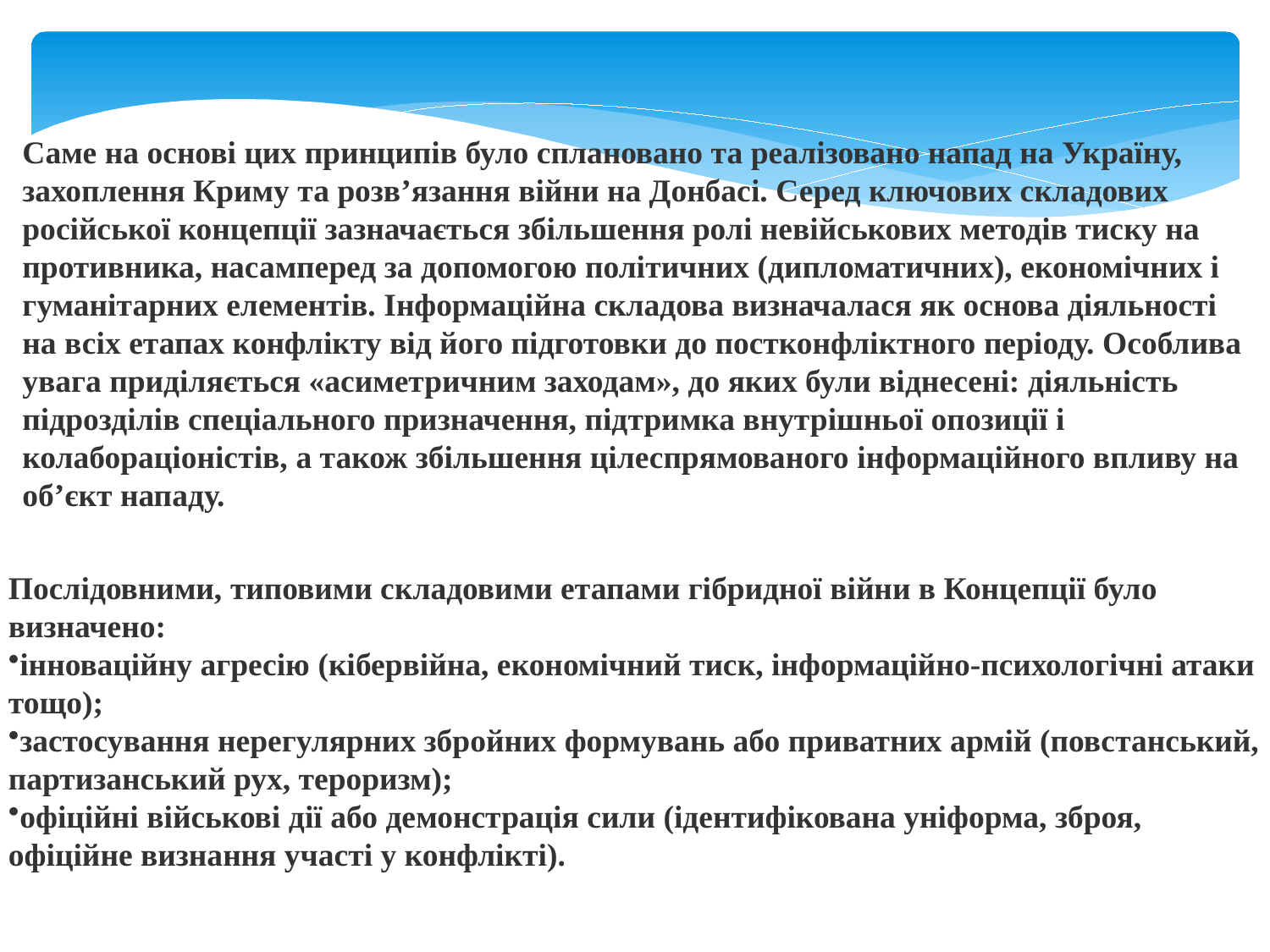

Саме на основі цих принципів було сплановано та реалізовано напад на Україну, захоплення Криму та розв’язання війни на Донбасі. Серед ключових складових російської концепції зазначається збільшення ролі невійськових методів тиску на противника, насамперед за допомогою політичних (дипломатичних), економічних і гуманітарних елементів. Інформаційна складова визначалася як основа діяльності на всіх етапах конфлікту від його підготовки до постконфліктного періоду. Особлива увага приділяється «асиметричним заходам», до яких були віднесені: діяльність підрозділів спеціального призначення, підтримка внутрішньої опозиції і колабораціоністів, а також збільшення цілеспрямованого інформаційного впливу на об’єкт нападу.
Послідовними, типовими складовими етапами гібридної війни в Концепції було визначено:
інноваційну агресію (кібервійна, економічний тиск, інформаційно-психологічні атаки тощо);
застосування нерегулярних збройних формувань або приватних армій (повстанський, партизанський рух, тероризм);
офіційні військові дії або демонстрація сили (ідентифікована уніформа, зброя, офіційне визнання участі у конфлікті).